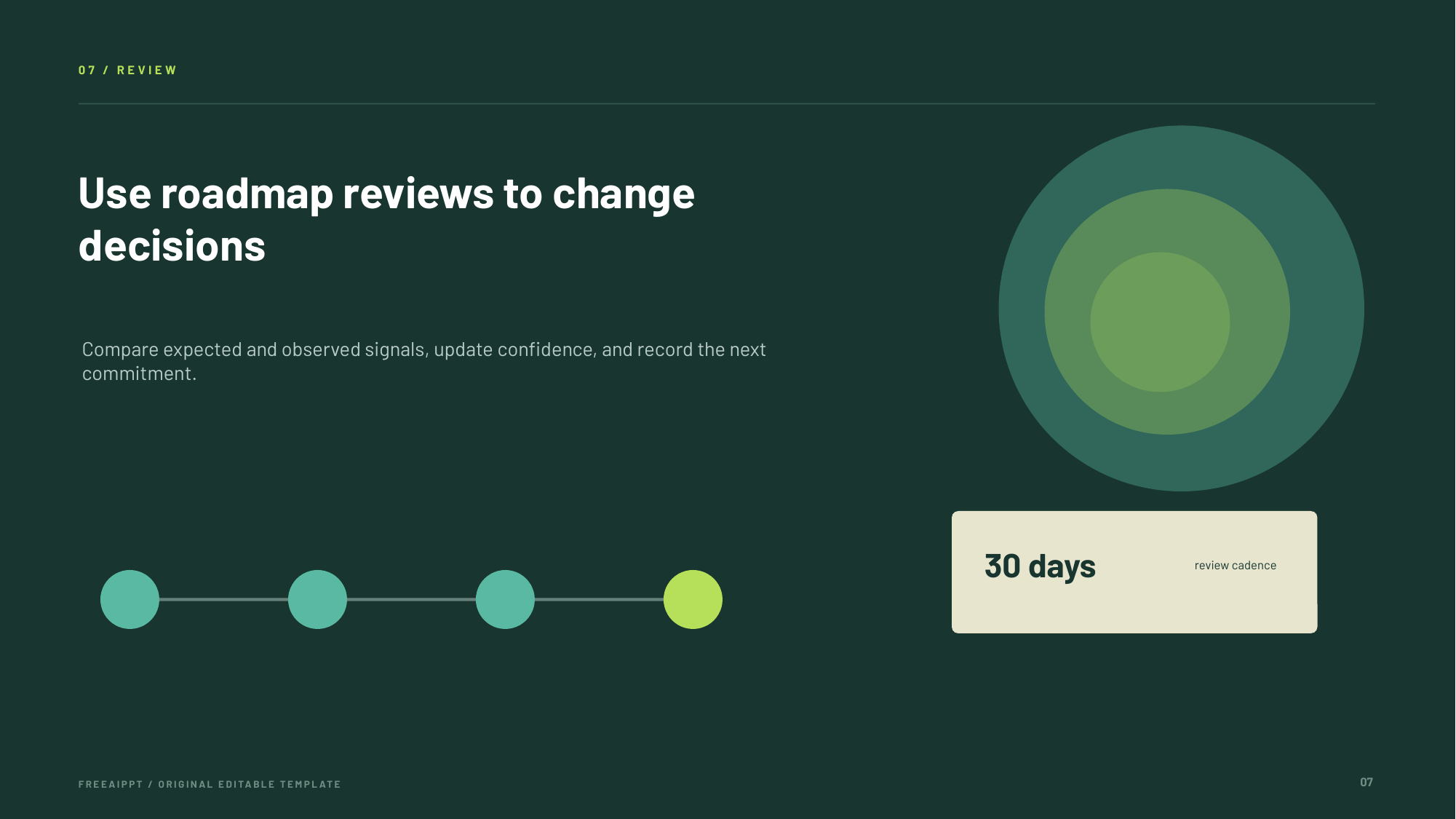

07 / REVIEW

Use roadmap reviews to change decisions

Compare expected and observed signals, update confidence, and record the next commitment.

30 days
review cadence

07
FREEAIPPT / ORIGINAL EDITABLE TEMPLATE